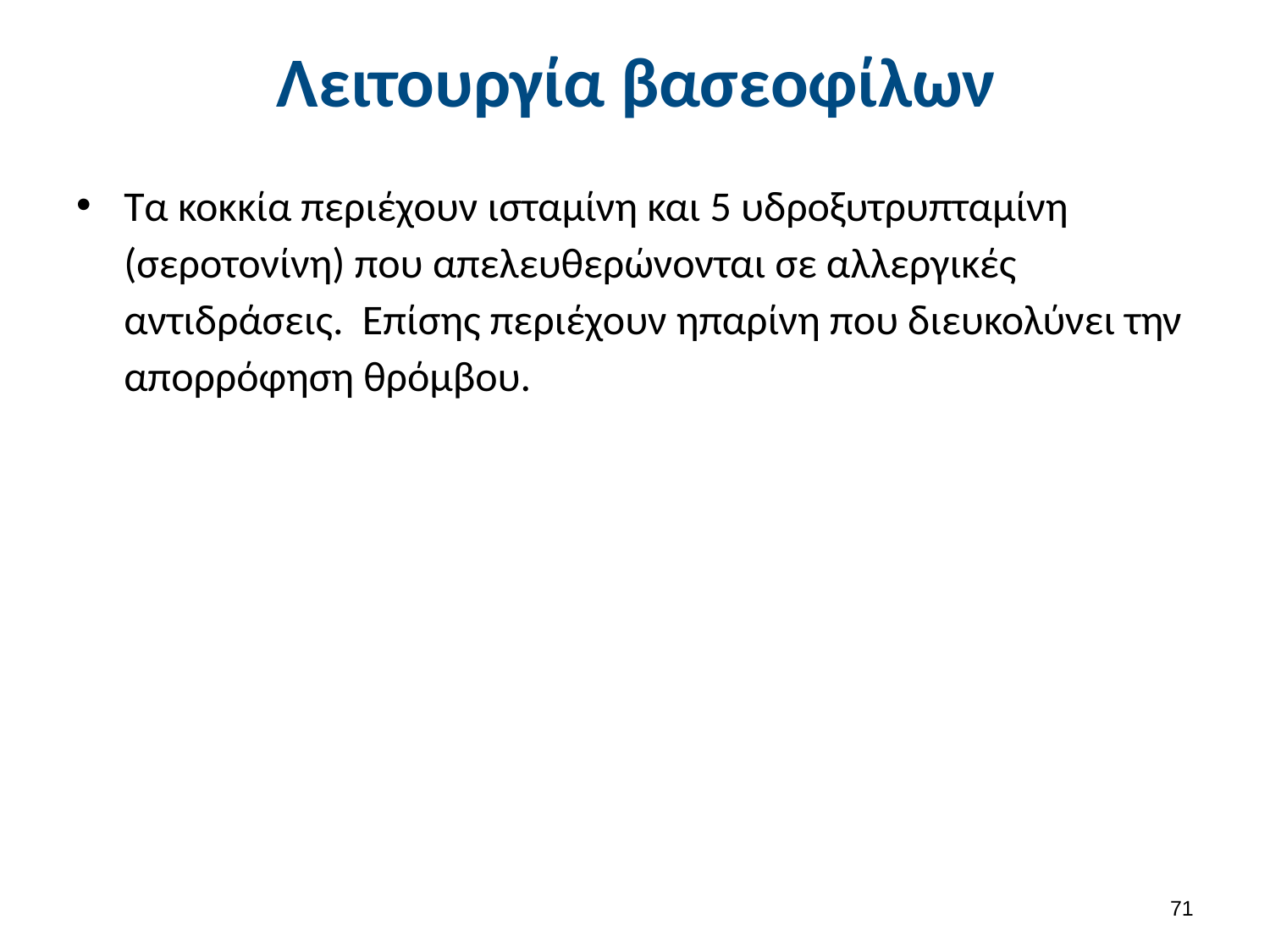

# Λειτουργία βασεοφίλων
Τα κοκκία περιέχουν ισταμίνη και 5 υδροξυτρυπταμίνη (σεροτονίνη) που απελευθερώνονται σε αλλεργικές αντιδράσεις.  Επίσης περιέχουν ηπαρίνη που διευκολύνει την απορρόφηση θρόμβου.

71